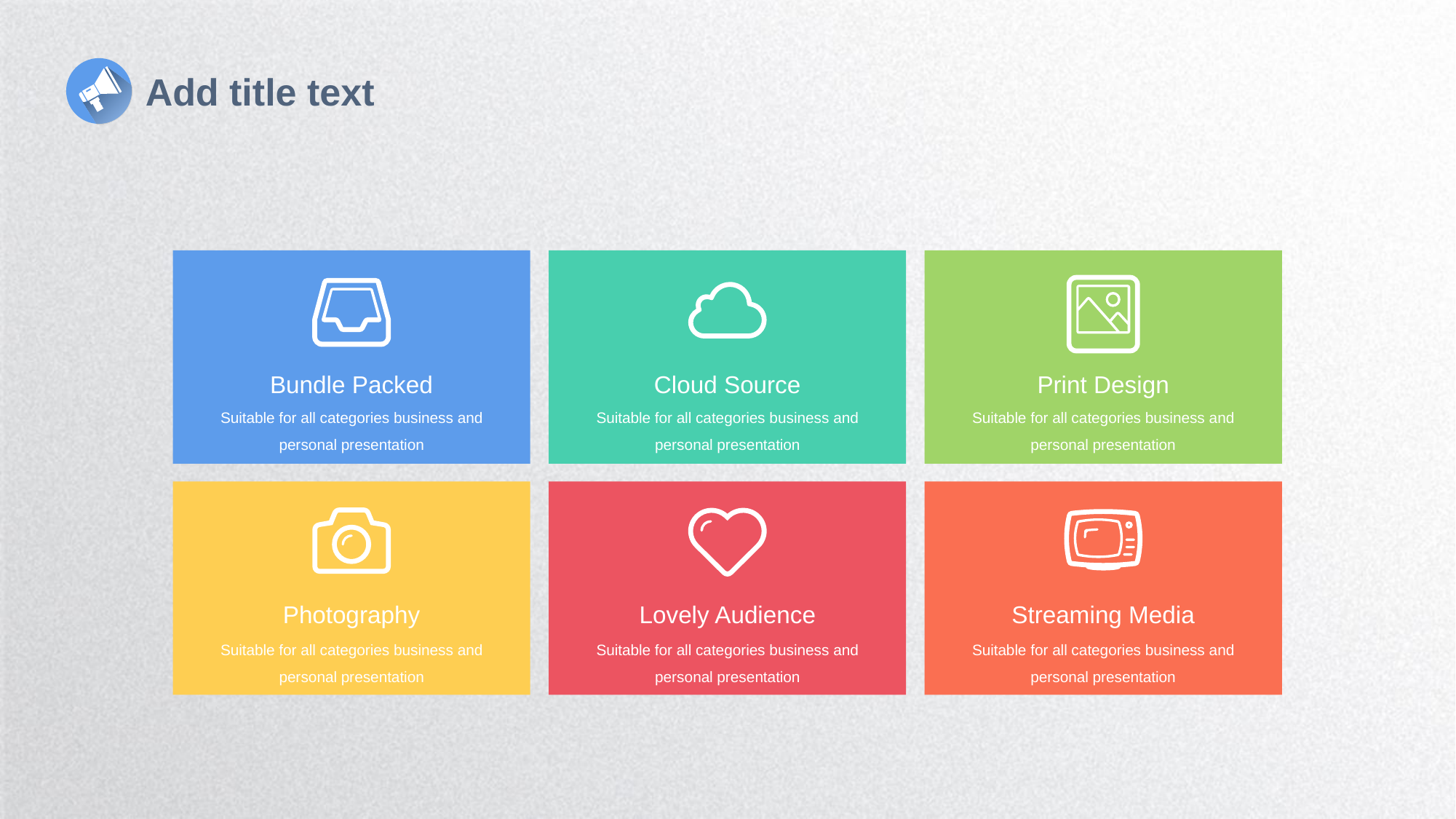

Add title text

Bundle Packed
Cloud Source
Print Design
Suitable for all categories business and personal presentation
Suitable for all categories business and personal presentation
Suitable for all categories business and personal presentation

Photography
Lovely Audience
Streaming Media
Suitable for all categories business and personal presentation
Suitable for all categories business and personal presentation
Suitable for all categories business and personal presentation